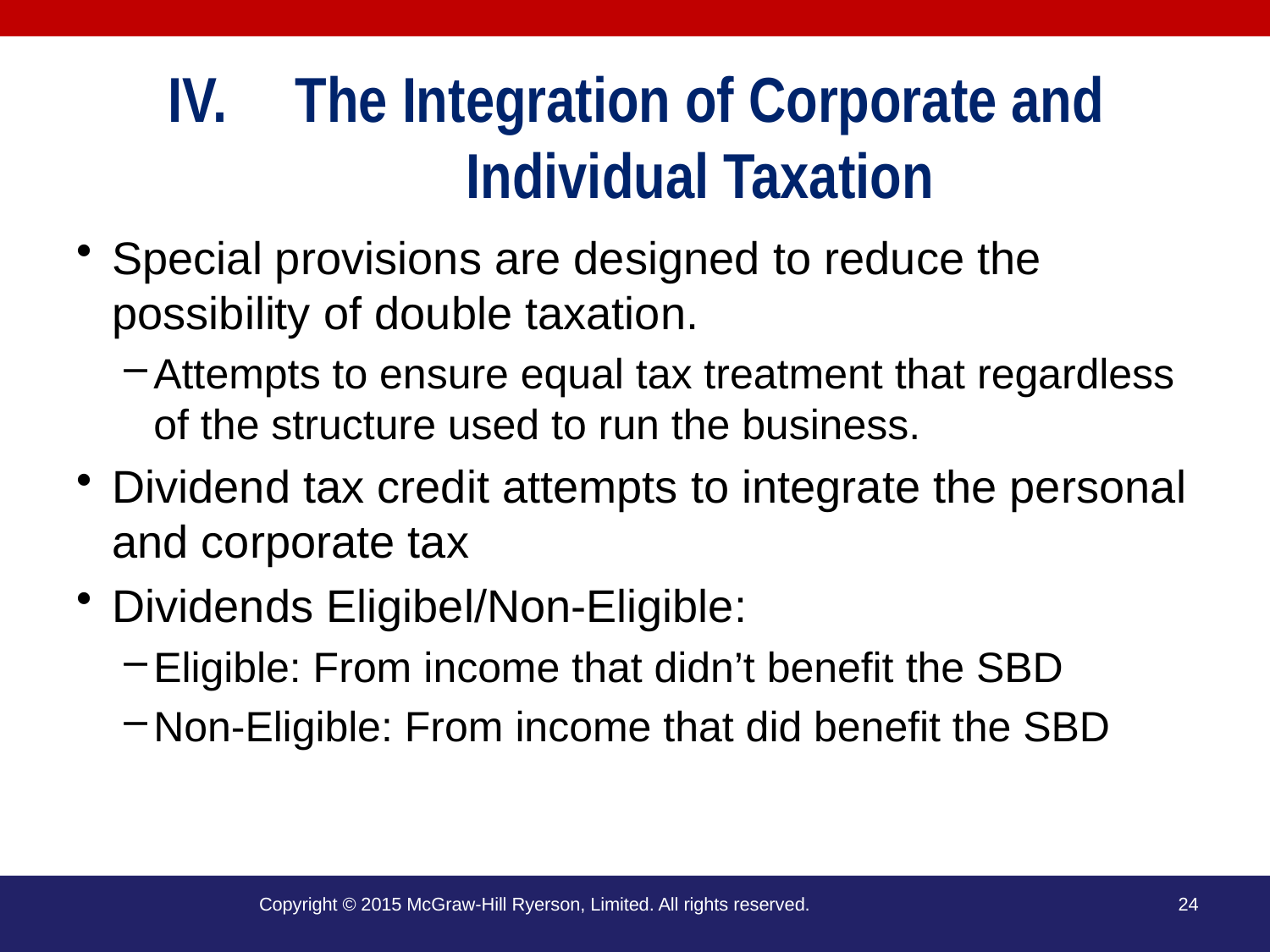

# The Integration of Corporate and Individual Taxation
Special provisions are designed to reduce the possibility of double taxation.
Attempts to ensure equal tax treatment that regardless of the structure used to run the business.
Dividend tax credit attempts to integrate the personal and corporate tax
Dividends Eligibel/Non-Eligible:
Eligible: From income that didn’t benefit the SBD
Non-Eligible: From income that did benefit the SBD
Copyright © 2015 McGraw-Hill Ryerson, Limited. All rights reserved.
24